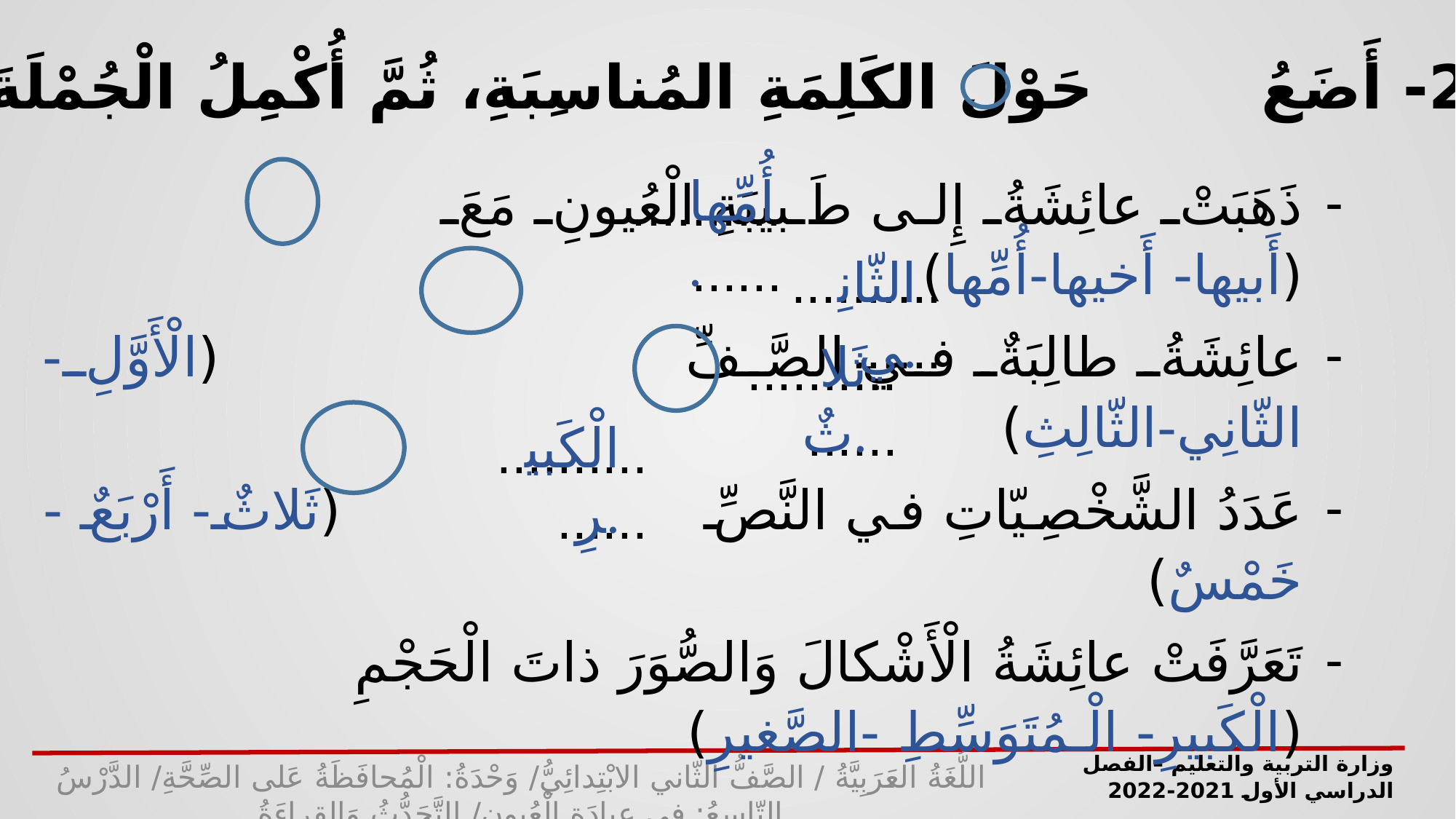

2- أَضَعُ        حَوْلَ الكَلِمَةِ المُناسِبَةِ، ثُمَّ أُكْمِلُ الْجُمْلَةَ:

ذَهَبَتْ عائِشَةُ إِلى طَبيبَةِ الْعُيونِ مَعَ                        (أَبيها- أَخيها-أُمِّها)
عائِشَةُ طالِبَةٌ في الصَّفِّ                           (الْأَوَّلِ- الثّانِي-الثّالِثِ)
عَدَدُ الشَّخْصِيّاتِ في النَّصِّ                     (ثَلاثٌ- أَرْبَعٌ -خَمْسٌ)
تَعَرَّفَتْ عائِشَةُ الْأَشْكالَ وَالصُّوَرَ ذاتَ الْحَجْمِ                   (الْكَبيرِ- الْـمُتَوَسِّطِ -الصَّغيرِ)
أُمِّها.
................
الثّانِي.
................

ثَلاثٌ.
................

الْكَبيرِ.
................
وزارة التربية والتعليم –الفصل الدراسي الأول 2021-2022
اللُّغَةُ العَرَبِيَّةُ / الصَّفُّ الثّاني الابْتِدائِيُّ/ وَحْدَةُ: الْمُحافَظَةُ عَلى الصِّحَّةِ/ الدَّرْسُ التّاسِعُ: في عيادَةِ الْعُيونِ/ التَّحَدُّثُ وَالقِراءَةُ